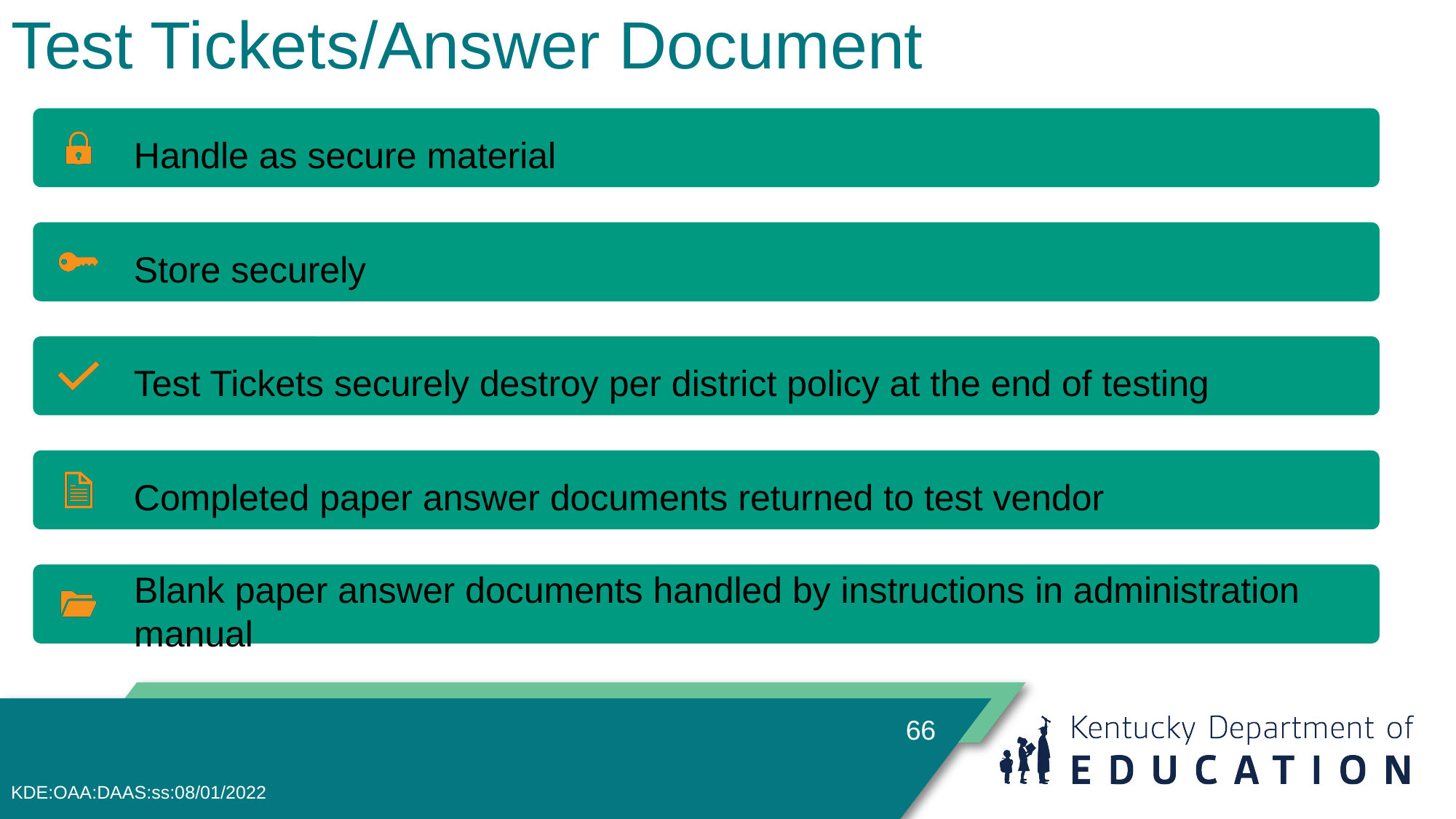

# Test Tickets/Answer Document
Handle as secure material
Store securely
Test Tickets securely destroy per district policy at the end of testing
Completed paper answer documents returned to test vendor
Blank paper answer documents handled by instructions in administration manual
66
KDE:OAA:DAAS:ss:08/01/2022